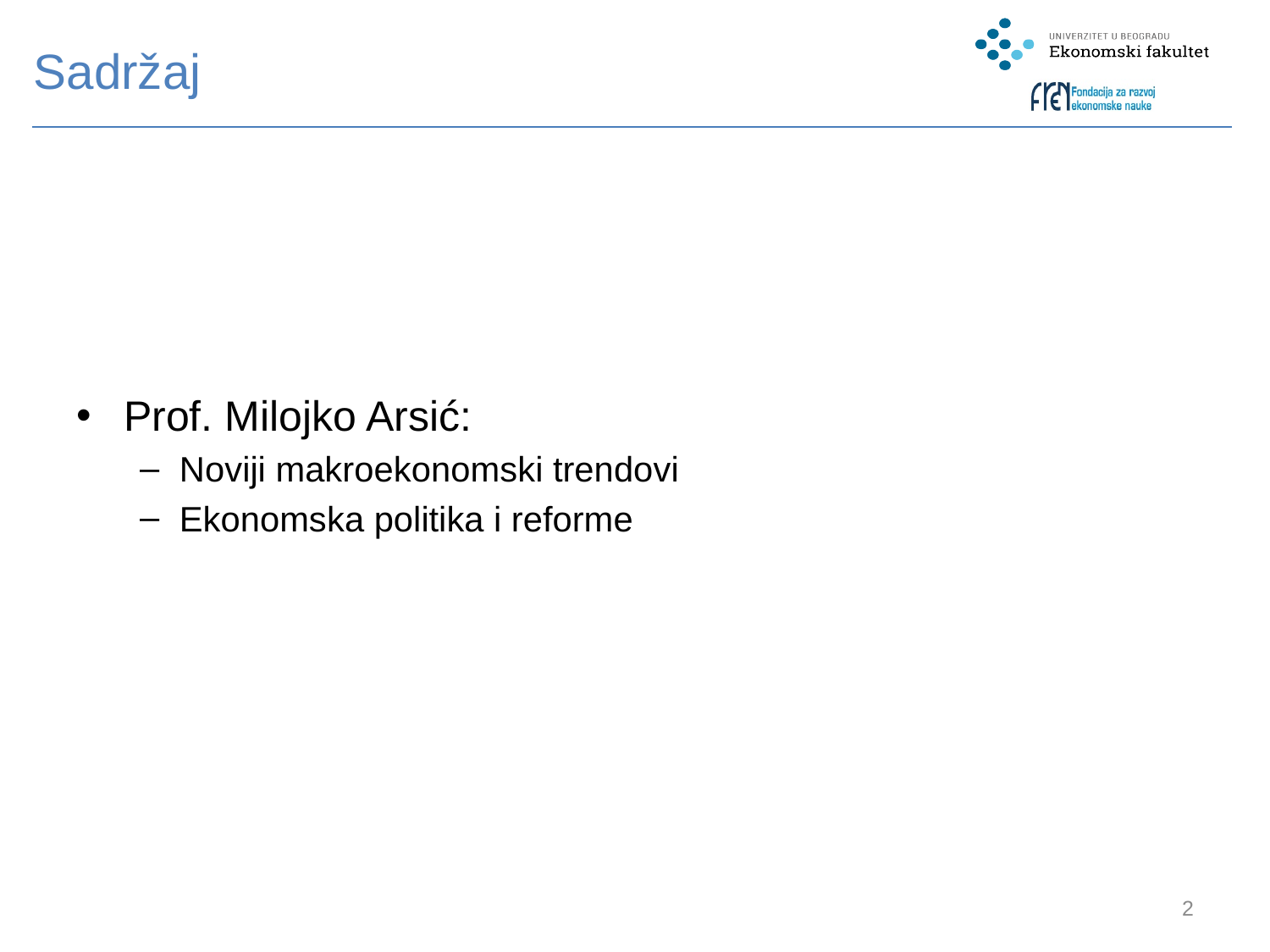

# Sadržaj

Prof. Milojko Arsić:
Noviji makroekonomski trendovi
Ekonomska politika i reforme

2